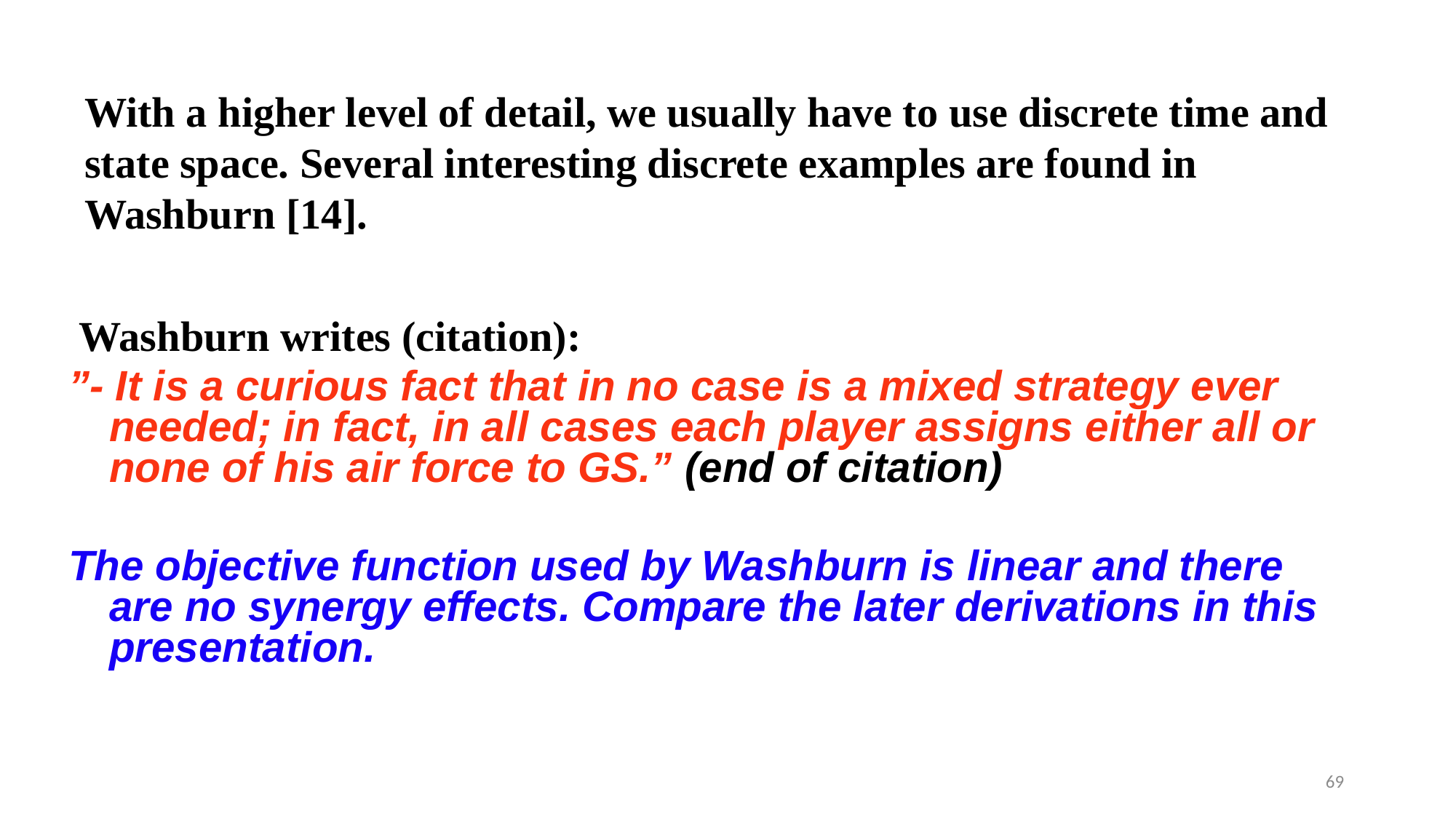

With a higher level of detail, we usually have to use discrete time and state space. Several interesting discrete examples are found in Washburn [14].
 Washburn writes (citation):
”- It is a curious fact that in no case is a mixed strategy ever needed; in fact, in all cases each player assigns either all or none of his air force to GS.” (end of citation)

The objective function used by Washburn is linear and there are no synergy effects. Compare the later derivations in this presentation.
69